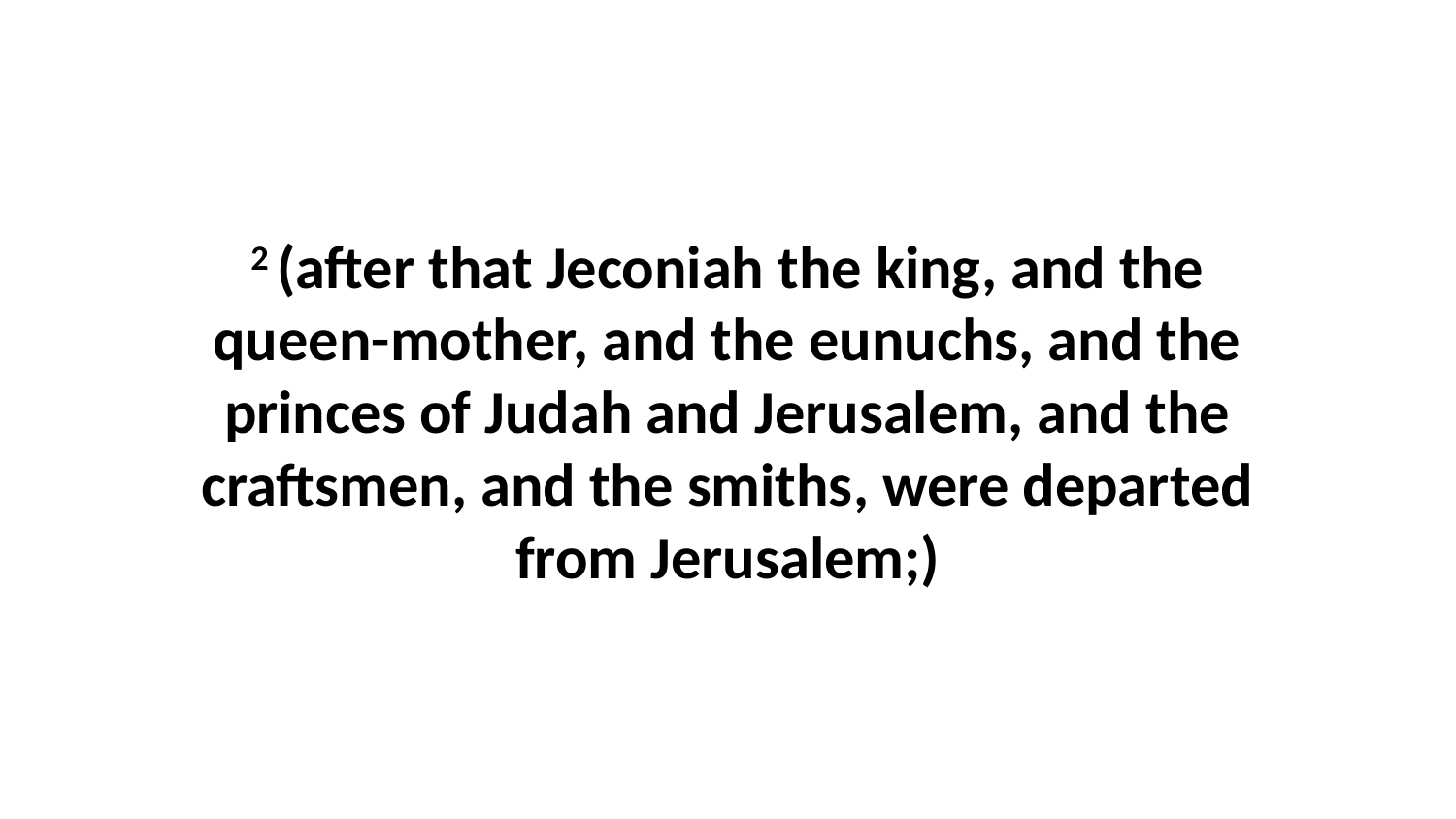

2 (after that Jeconiah the king, and the queen-mother, and the eunuchs, and the princes of Judah and Jerusalem, and the craftsmen, and the smiths, were departed from Jerusalem;)